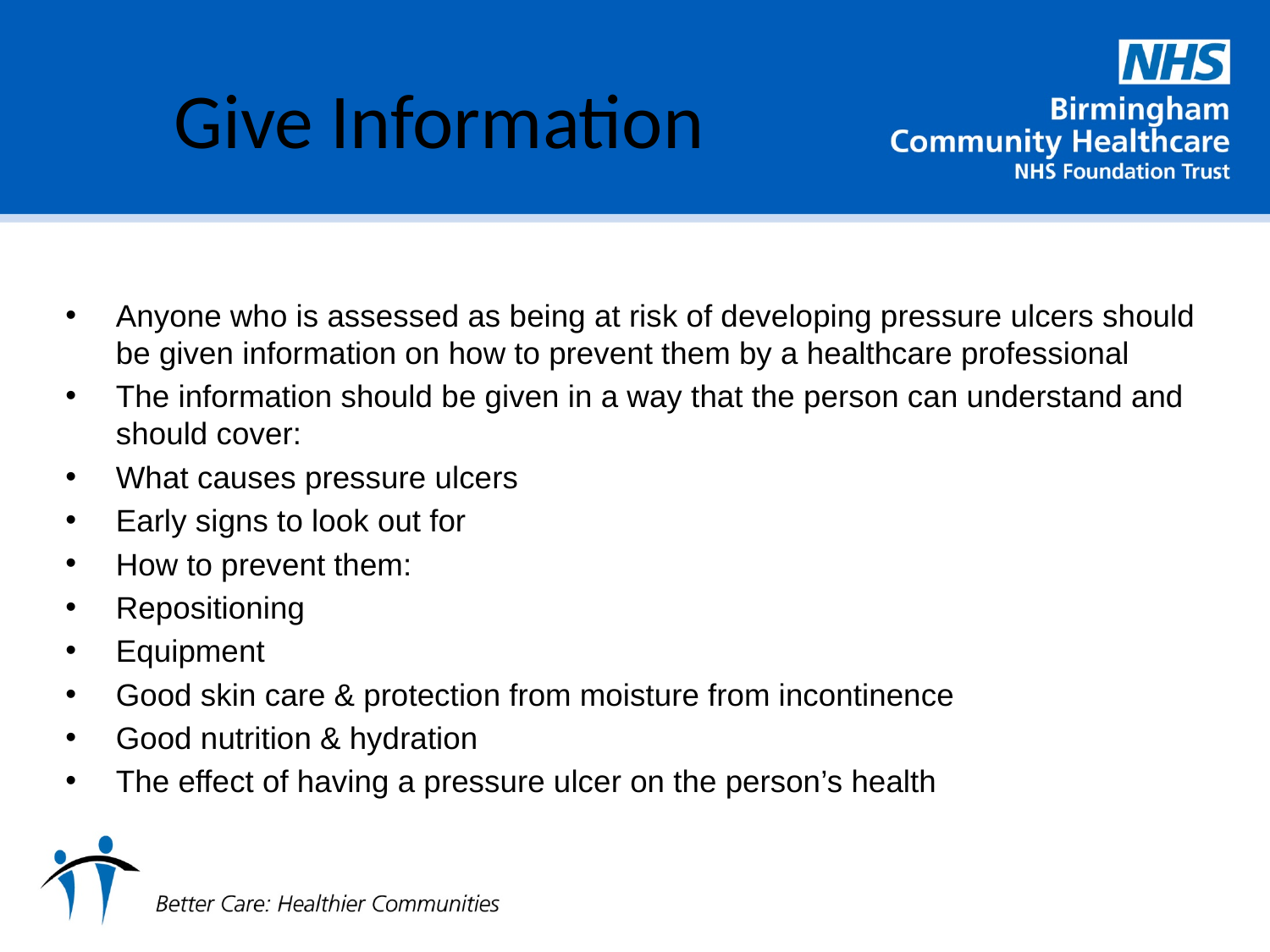

# Give Information

Anyone who is assessed as being at risk of developing pressure ulcers should be given information on how to prevent them by a healthcare professional
The information should be given in a way that the person can understand and should cover:
What causes pressure ulcers
Early signs to look out for
How to prevent them:
Repositioning
Equipment
Good skin care & protection from moisture from incontinence
Good nutrition & hydration
The effect of having a pressure ulcer on the person’s health